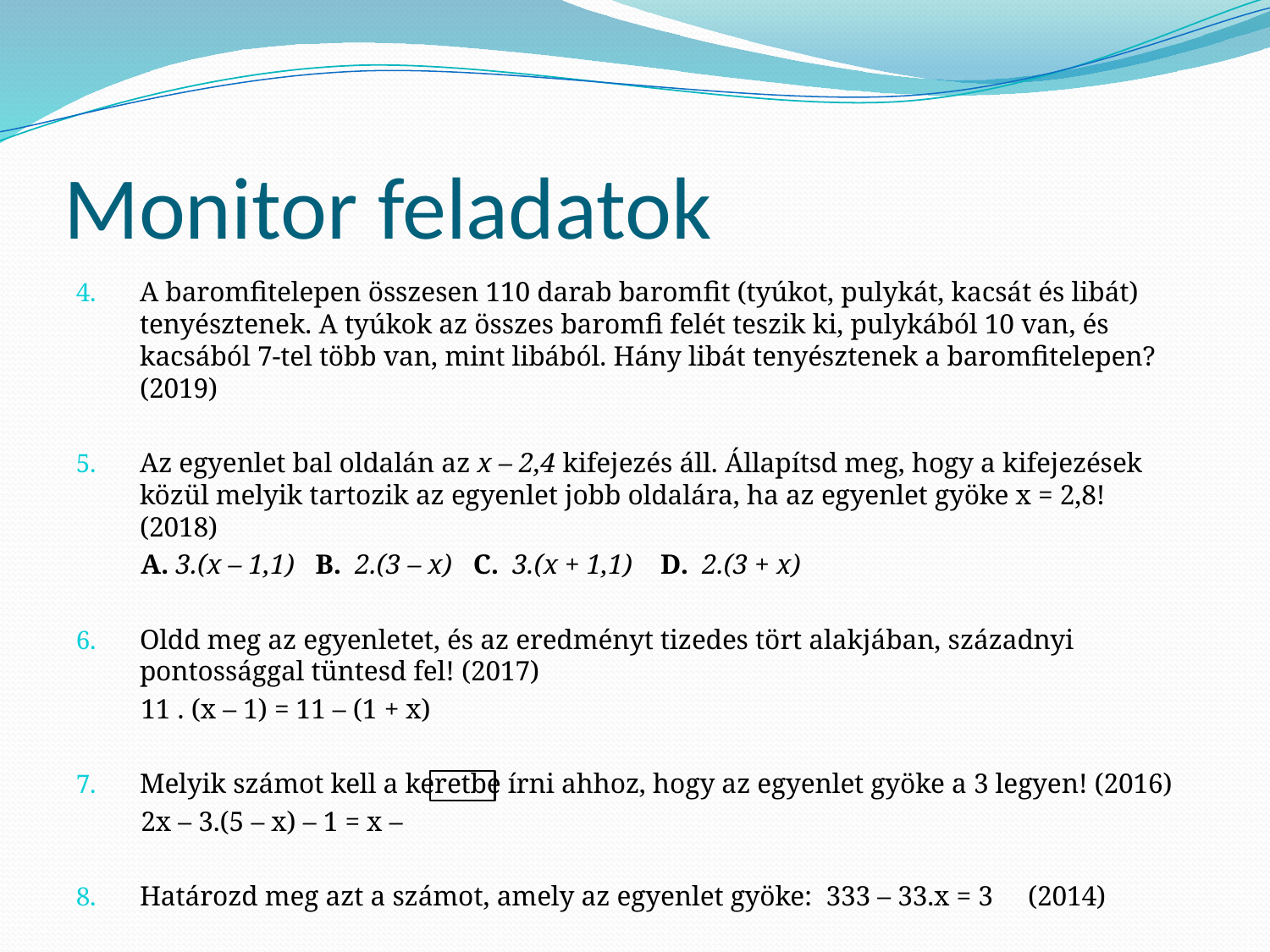

# Monitor feladatok
A baromfitelepen összesen 110 darab baromfit (tyúkot, pulykát, kacsát és libát) tenyésztenek. A tyúkok az összes baromfi felét teszik ki, pulykából 10 van, és kacsából 7-tel több van, mint libából. Hány libát tenyésztenek a baromfitelepen? (2019)

Az egyenlet bal oldalán az x – 2,4 kifejezés áll. Állapítsd meg, hogy a kifejezések közül melyik tartozik az egyenlet jobb oldalára, ha az egyenlet gyöke x = 2,8!   (2018)
A. 3.(x – 1,1)   B.  2.(3 – x)   C.  3.(x + 1,1)    D.  2.(3 + x)

Oldd meg az egyenletet, és az eredményt tizedes tört alakjában, századnyi pontossággal tüntesd fel! (2017)
11 . (x – 1) = 11 – (1 + x)

Melyik számot kell a keretbe írni ahhoz, hogy az egyenlet gyöke a 3 legyen! (2016)
2x – 3.(5 – x) – 1 = x –

Határozd meg azt a számot, amely az egyenlet gyöke:  333 – 33.x = 3     (2014)